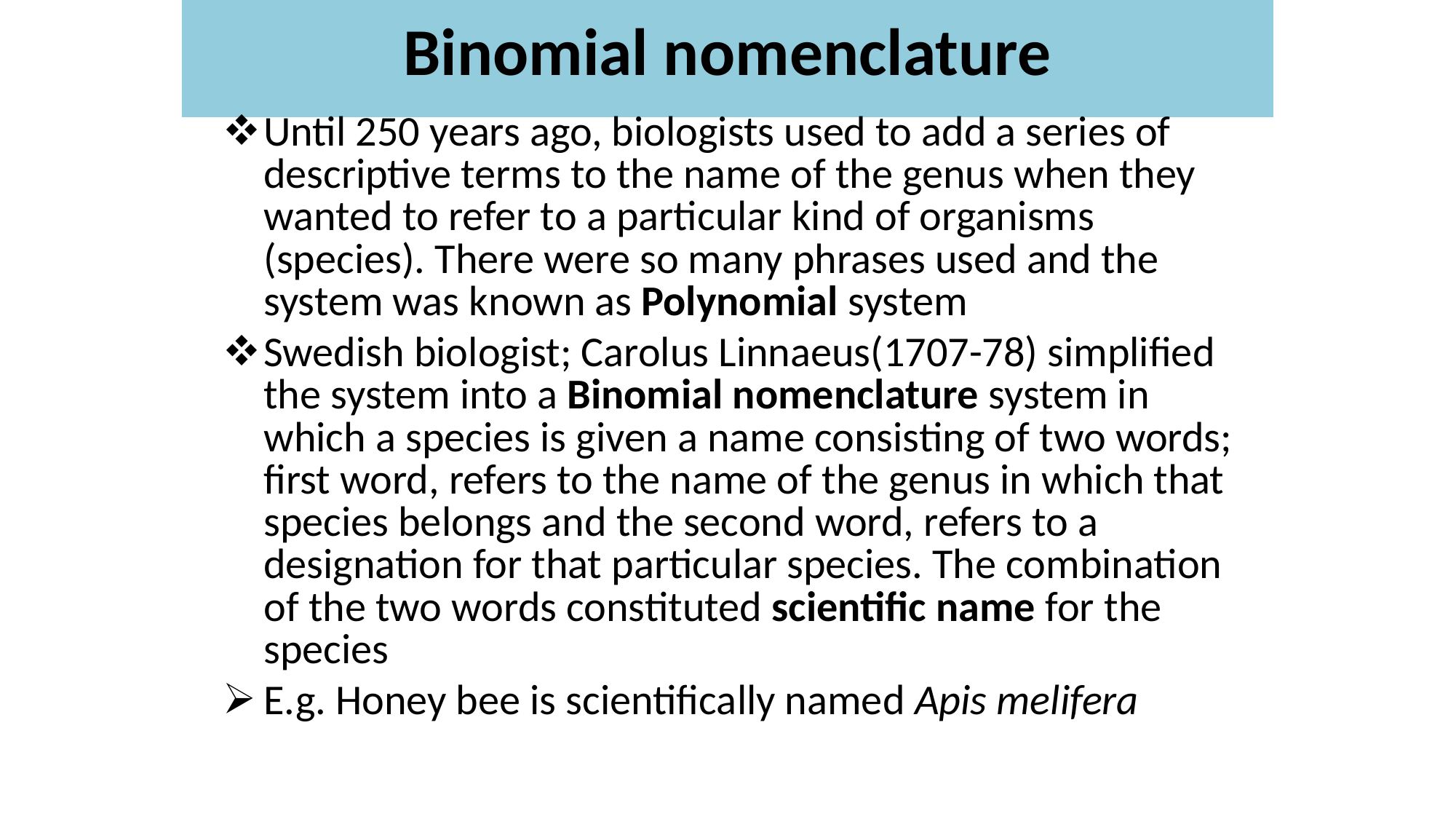

# Binomial nomenclature
Until 250 years ago, biologists used to add a series of descriptive terms to the name of the genus when they wanted to refer to a particular kind of organisms (species). There were so many phrases used and the system was known as Polynomial system
Swedish biologist; Carolus Linnaeus(1707-78) simplified the system into a Binomial nomenclature system in which a species is given a name consisting of two words; first word, refers to the name of the genus in which that species belongs and the second word, refers to a designation for that particular species. The combination of the two words constituted scientific name for the species
E.g. Honey bee is scientifically named Apis melifera